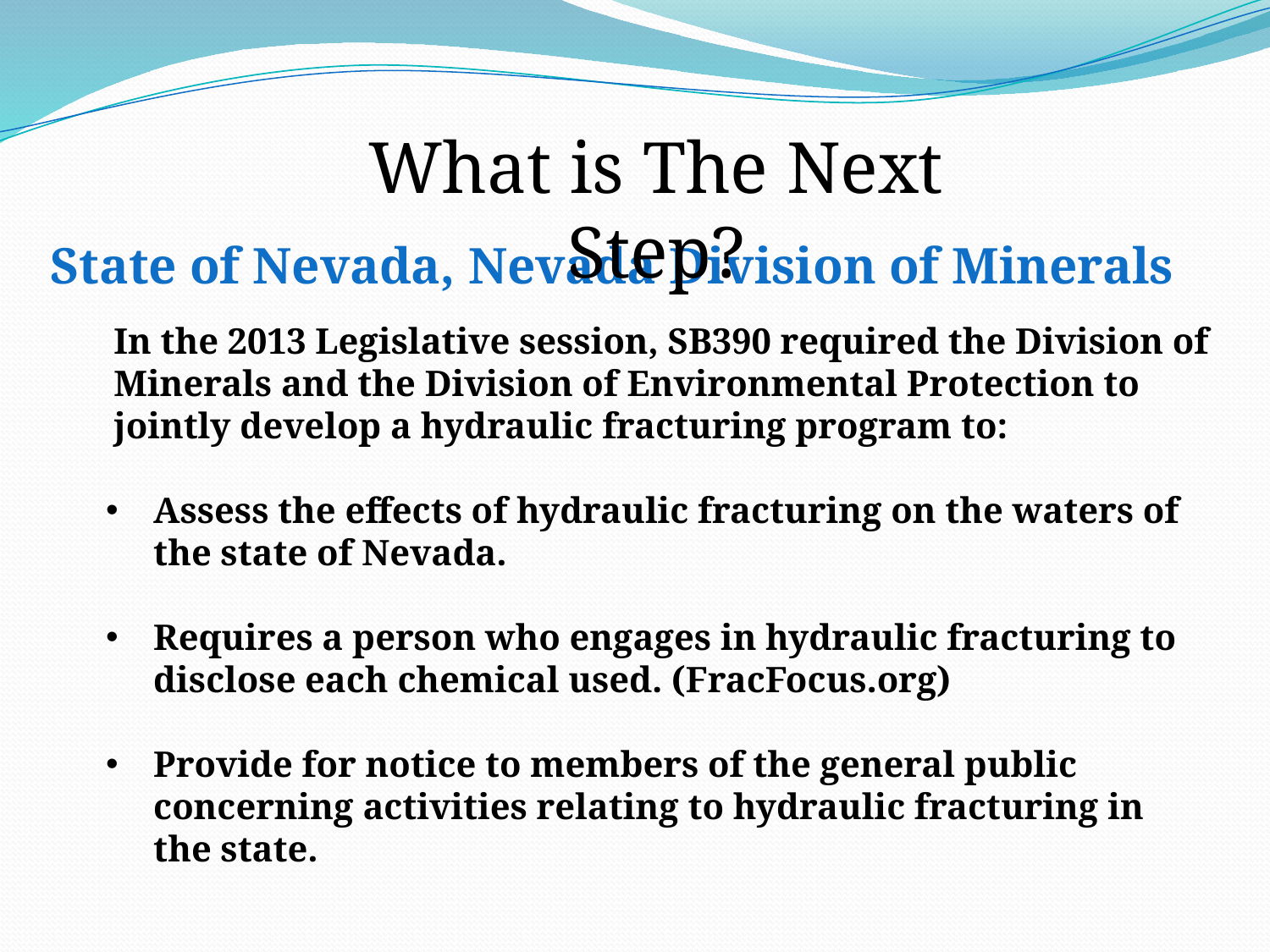

What is The Next Step?
State of Nevada, Nevada Division of Minerals

In the 2013 Legislative session, SB390 required the Division of Minerals and the Division of Environmental Protection to jointly develop a hydraulic fracturing program to:

Assess the effects of hydraulic fracturing on the waters of the state of Nevada.

Requires a person who engages in hydraulic fracturing to disclose each chemical used. (FracFocus.org)

Provide for notice to members of the general public concerning activities relating to hydraulic fracturing in the state.